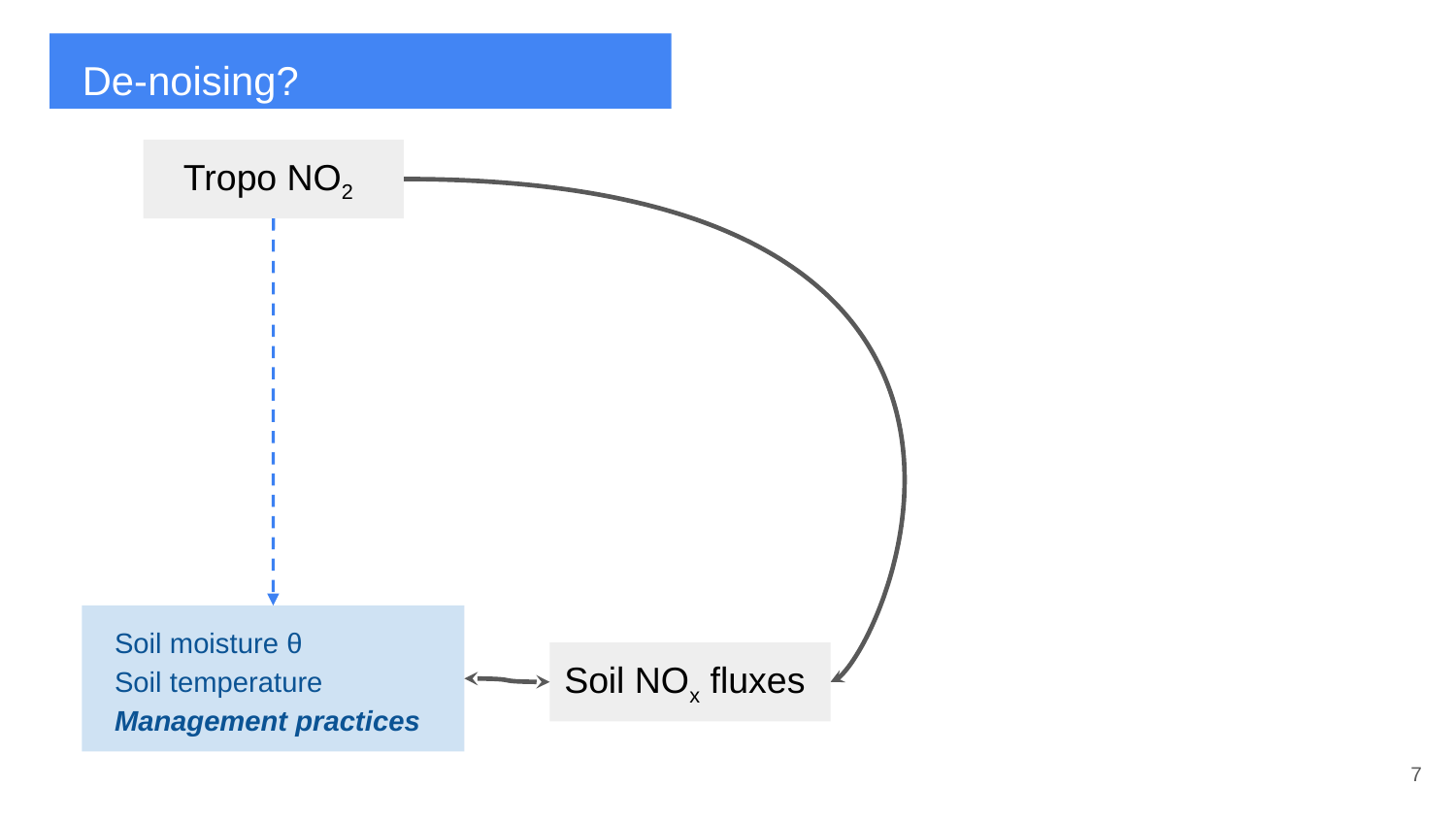

De-noising?
Tropo NO2
Soil moisture θ
Soil temperature
Management practices
Soil NOx fluxes
7